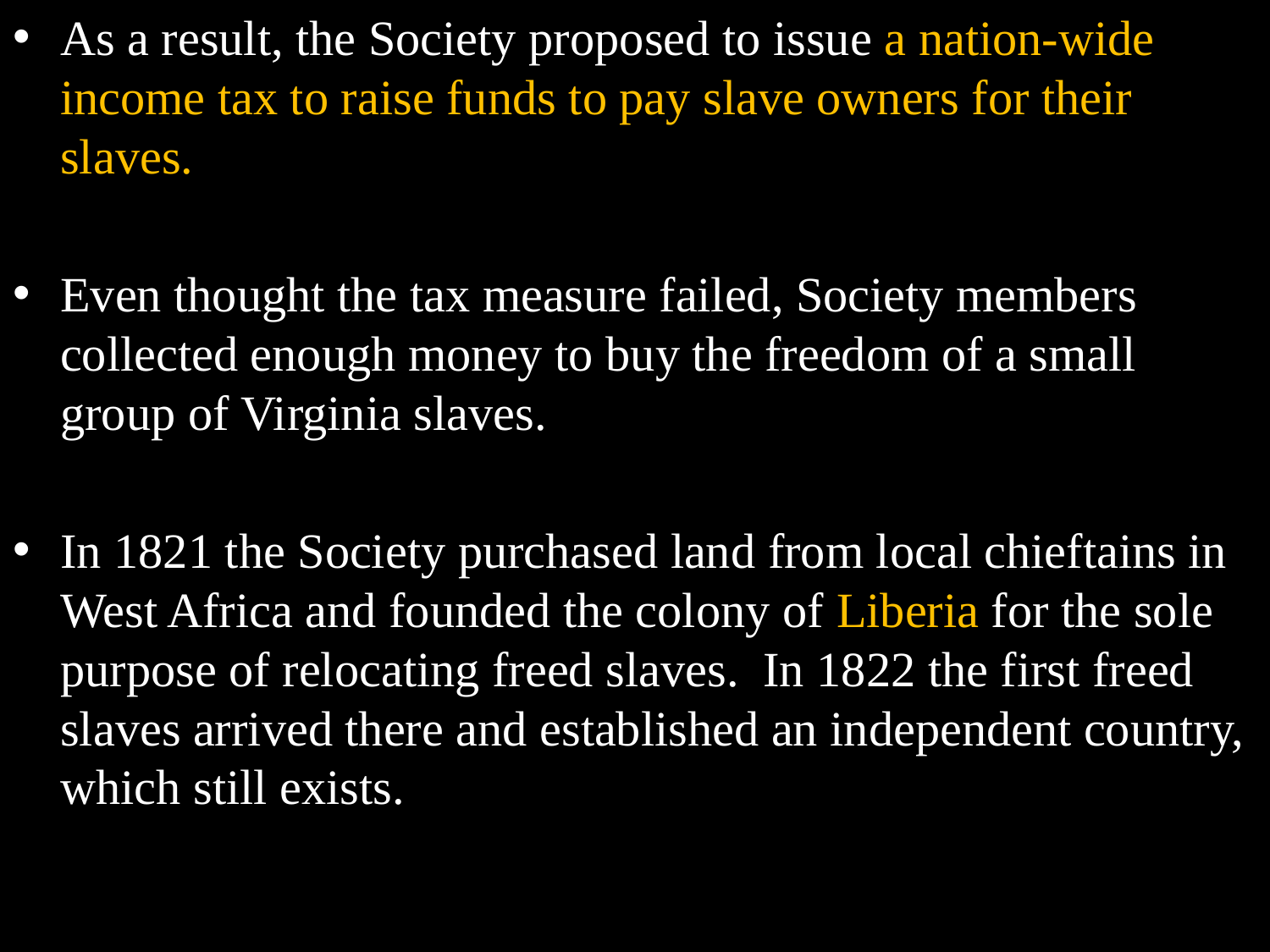

As a result, the Society proposed to issue a nation-wide income tax to raise funds to pay slave owners for their slaves.

Even thought the tax measure failed, Society members collected enough money to buy the freedom of a small group of Virginia slaves.

In 1821 the Society purchased land from local chieftains in West Africa and founded the colony of Liberia for the sole purpose of relocating freed slaves.  In 1822 the first freed slaves arrived there and established an independent country, which still exists.

#